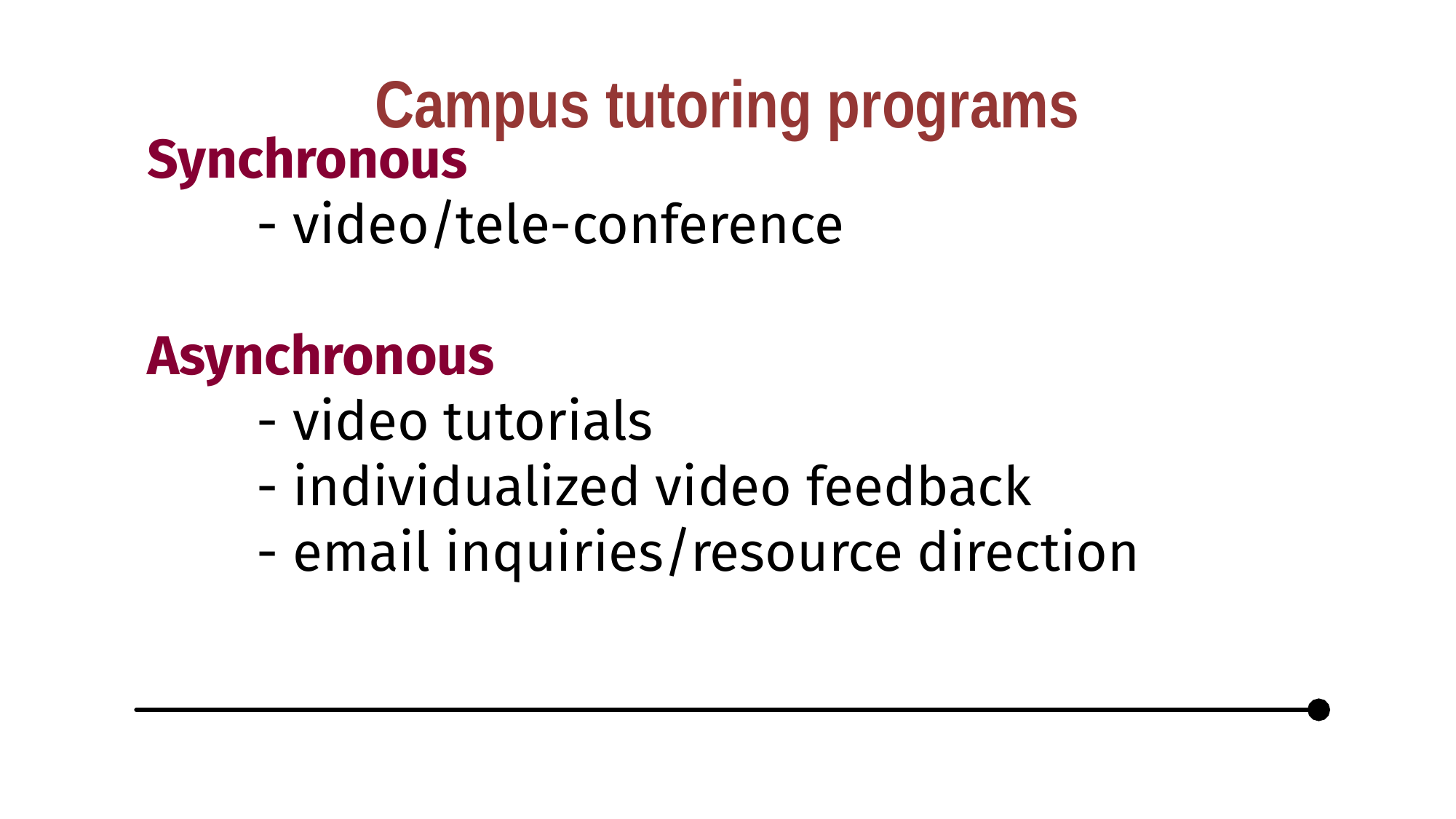

Campus tutoring programs
Synchronous
	- video/tele-conference

Asynchronous
	- video tutorials
	- individualized video feedback
	- email inquiries/resource direction